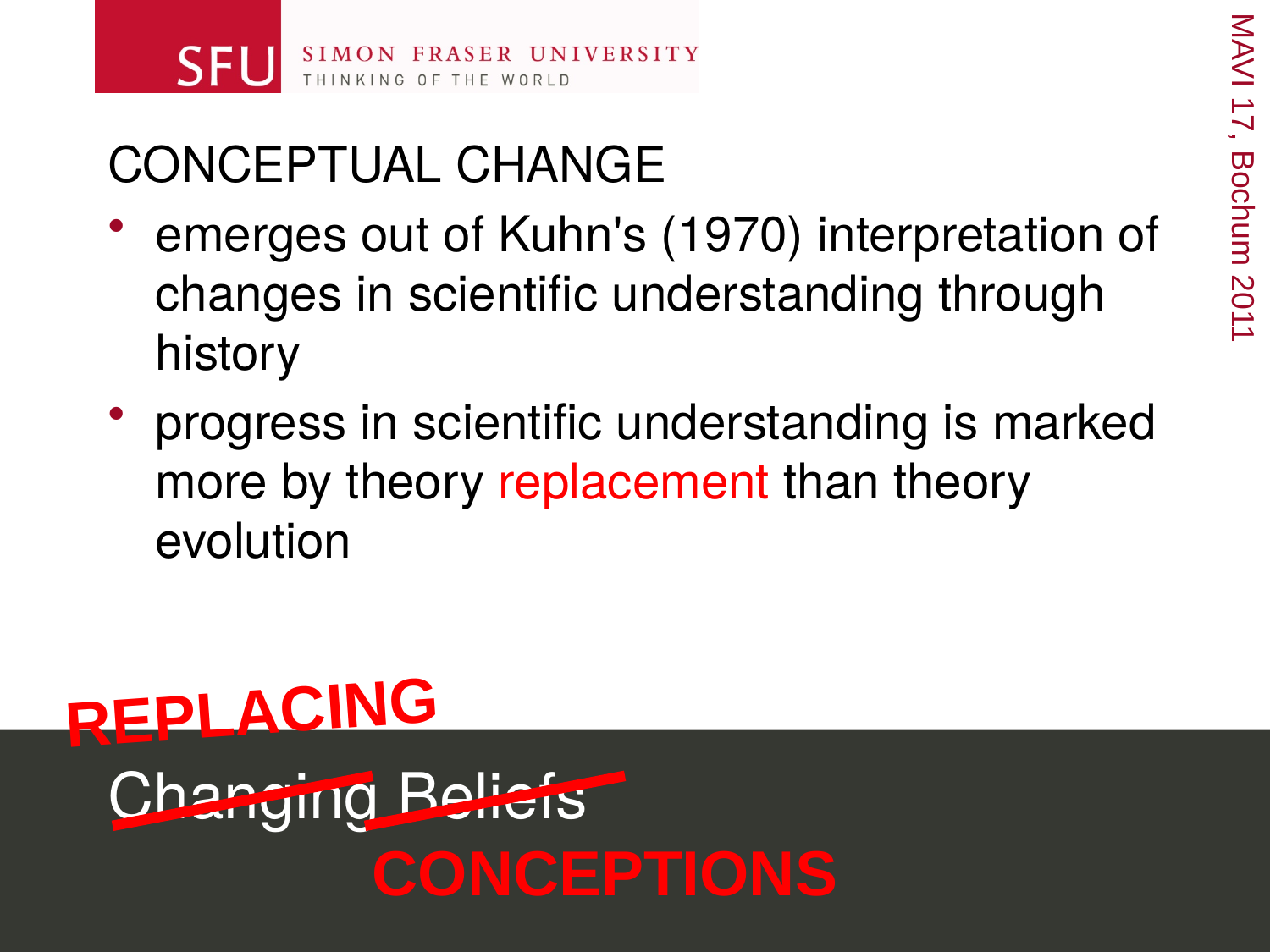

CONCEPTUAL CHANGE
emerges out of Kuhn's (1970) interpretation of changes in scientific understanding through history
progress in scientific understanding is marked more by theory replacement than theory evolution

REPLACING
# Changing Beliefs
CONCEPTIONS